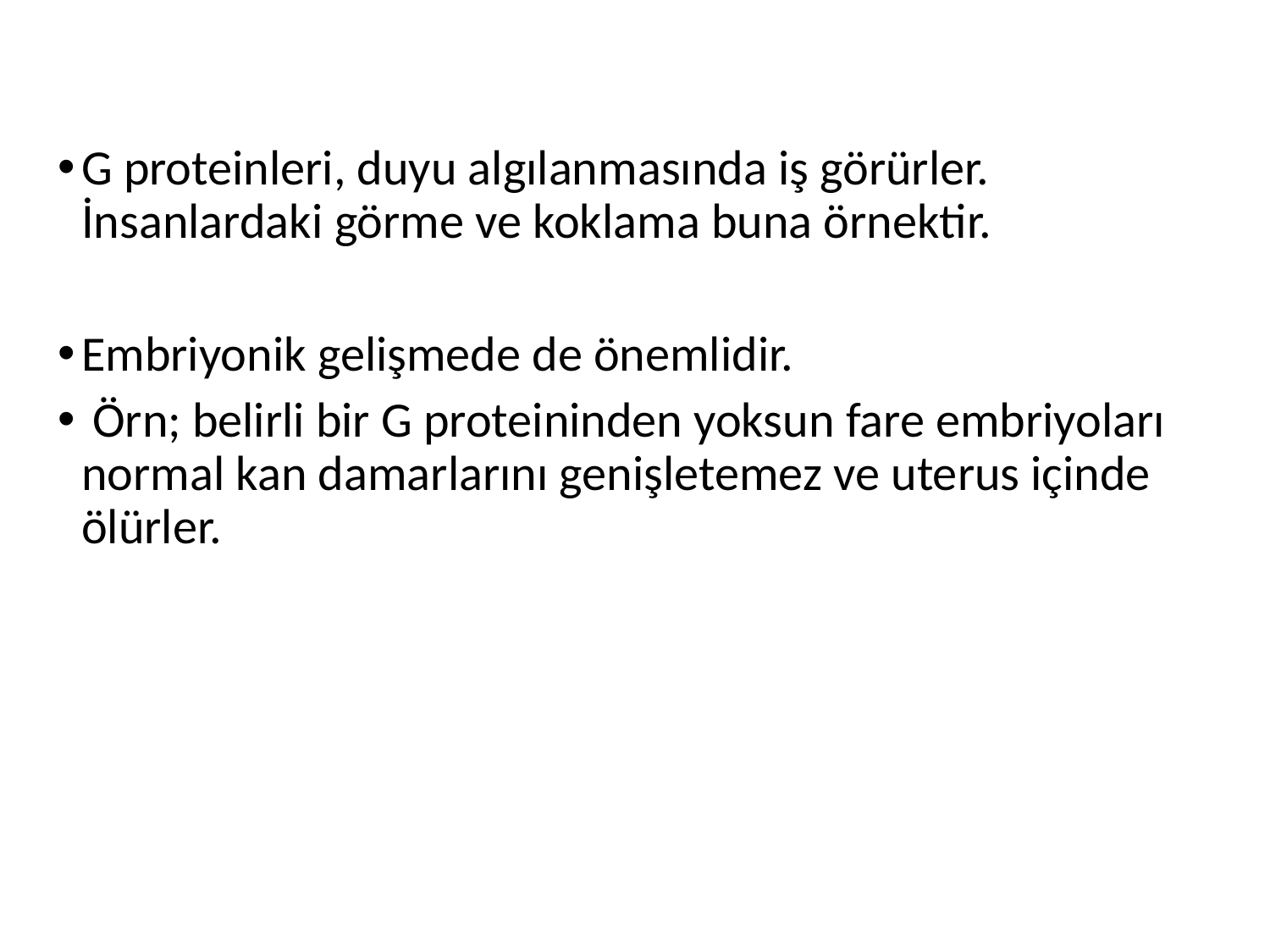

G proteinleri, duyu algılanmasında iş görürler. İnsanlardaki görme ve koklama buna örnektir.

Embriyonik gelişmede de önemlidir.
 Örn; belirli bir G proteininden yoksun fare embriyoları normal kan damarlarını genişletemez ve uterus içinde ölürler.